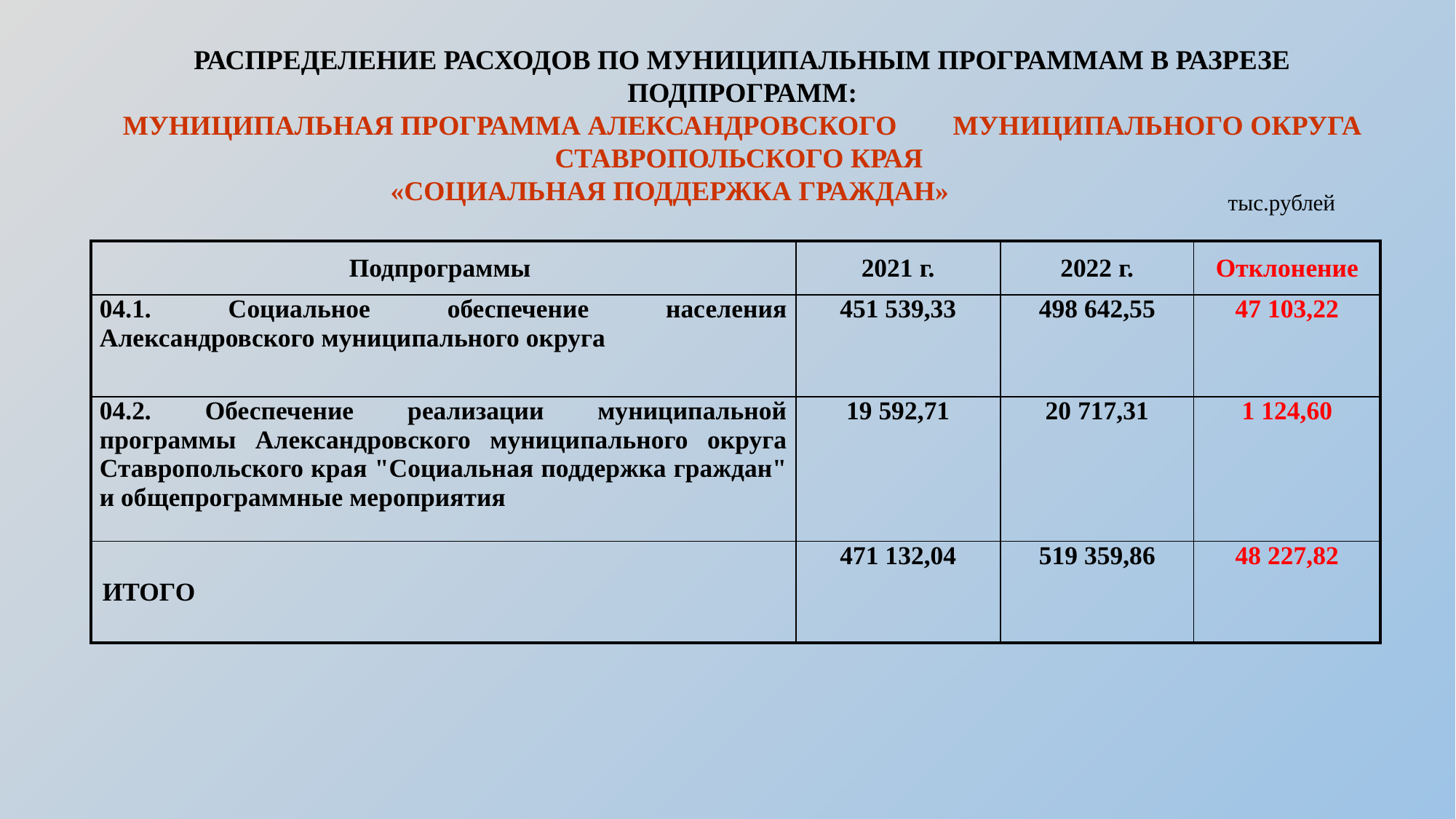

РАСПРЕДЕЛЕНИЕ РАСХОДОВ ПО МУНИЦИПАЛЬНЫМ ПРОГРАММАМ В РАЗРЕЗЕ ПОДПРОГРАММ:
МУНИЦИПАЛЬНАЯ ПРОГРАММА АЛЕКСАНДРОВСКОГО        МУНИЦИПАЛЬНОГО ОКРУГА СТАВРОПОЛЬСКОГО КРАЯ
«СОЦИАЛЬНАЯ ПОДДЕРЖКА ГРАЖДАН»
тыс.рублей
| Подпрограммы | 2021 г. | 2022 г. | Отклонение |
| --- | --- | --- | --- |
| 04.1. Социальное обеспечение населения Александровского муниципального округа | 451 539,33 | 498 642,55 | 47 103,22 |
| 04.2. Обеспечение реализации муниципальной программы Александровского муниципального округа Ставропольского края "Социальная поддержка граждан" и общепрограммные мероприятия | 19 592,71 | 20 717,31 | 1 124,60 |
| ИТОГО | 471 132,04 | 519 359,86 | 48 227,82 |